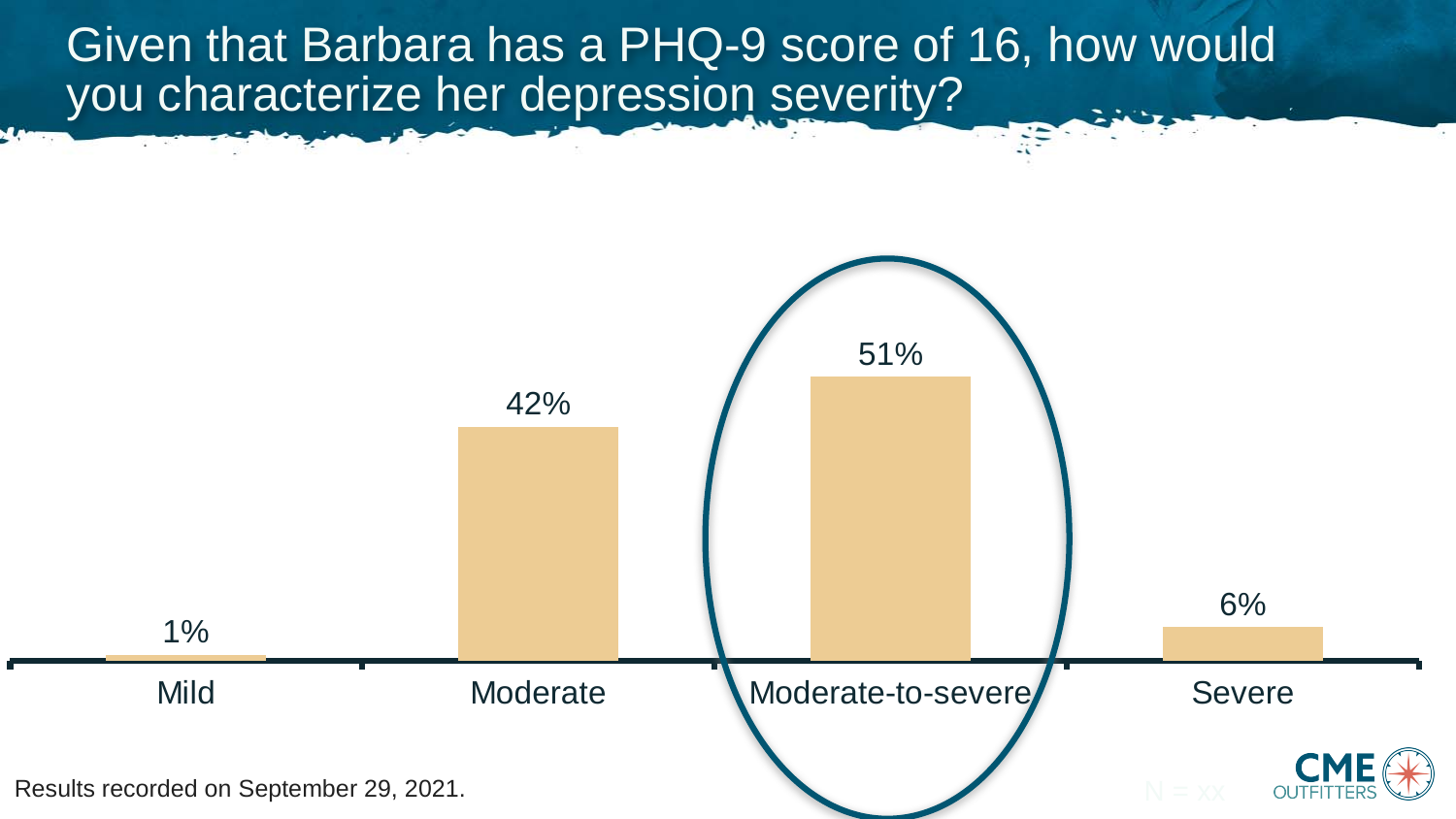

Given that Barbara has a PHQ-9 score of 16, how would you characterize her depression severity?

### Chart

| Category | ARS (n = 352) |
|---|---|
| Mild | 0.01 |
| Moderate | 0.42 |
| Moderate-to-severe | 0.51 |
| Severe | 0.06 |
Results recorded on September 29, 2021.
N = xx